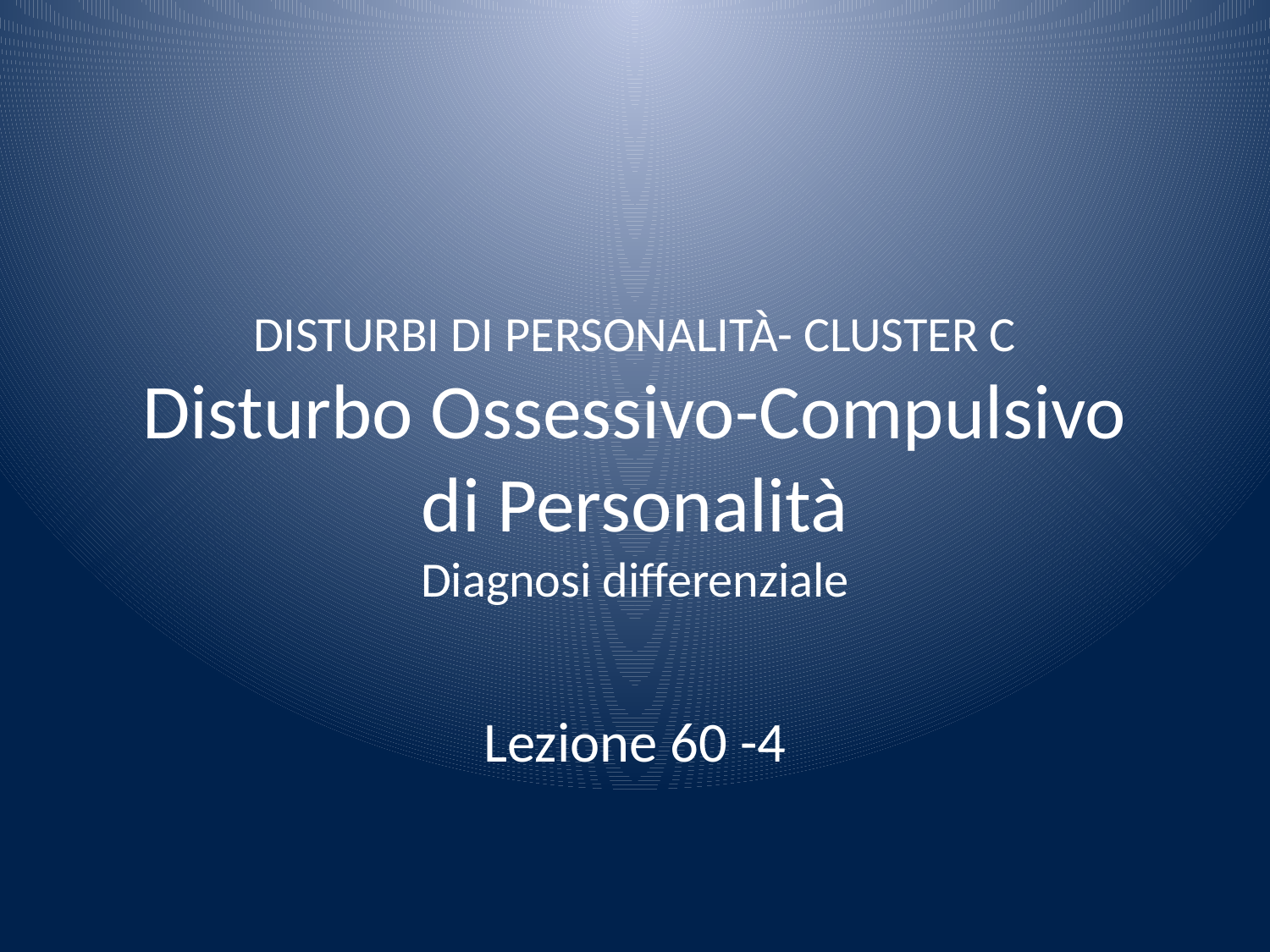

# DISTURBI DI PERSONALITÀ- CLUSTER C Disturbo Ossessivo-Compulsivo di Personalità Diagnosi differenziale
Lezione 60 -4